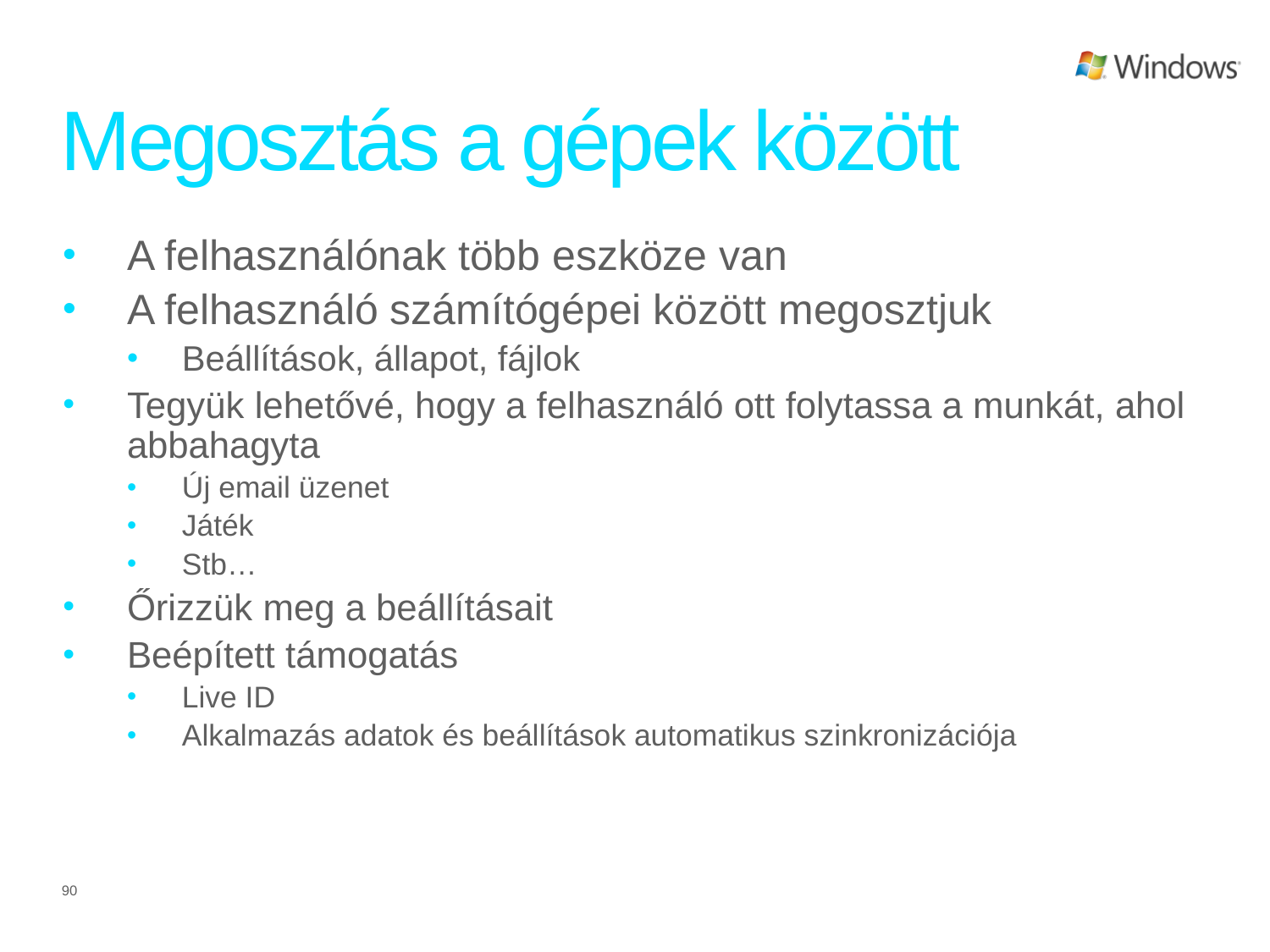

# Megosztás a gépek között
A felhasználónak több eszköze van
A felhasználó számítógépei között megosztjuk
Beállítások, állapot, fájlok
Tegyük lehetővé, hogy a felhasználó ott folytassa a munkát, ahol abbahagyta
Új email üzenet
Játék
Stb…
Őrizzük meg a beállításait
Beépített támogatás
Live ID
Alkalmazás adatok és beállítások automatikus szinkronizációja